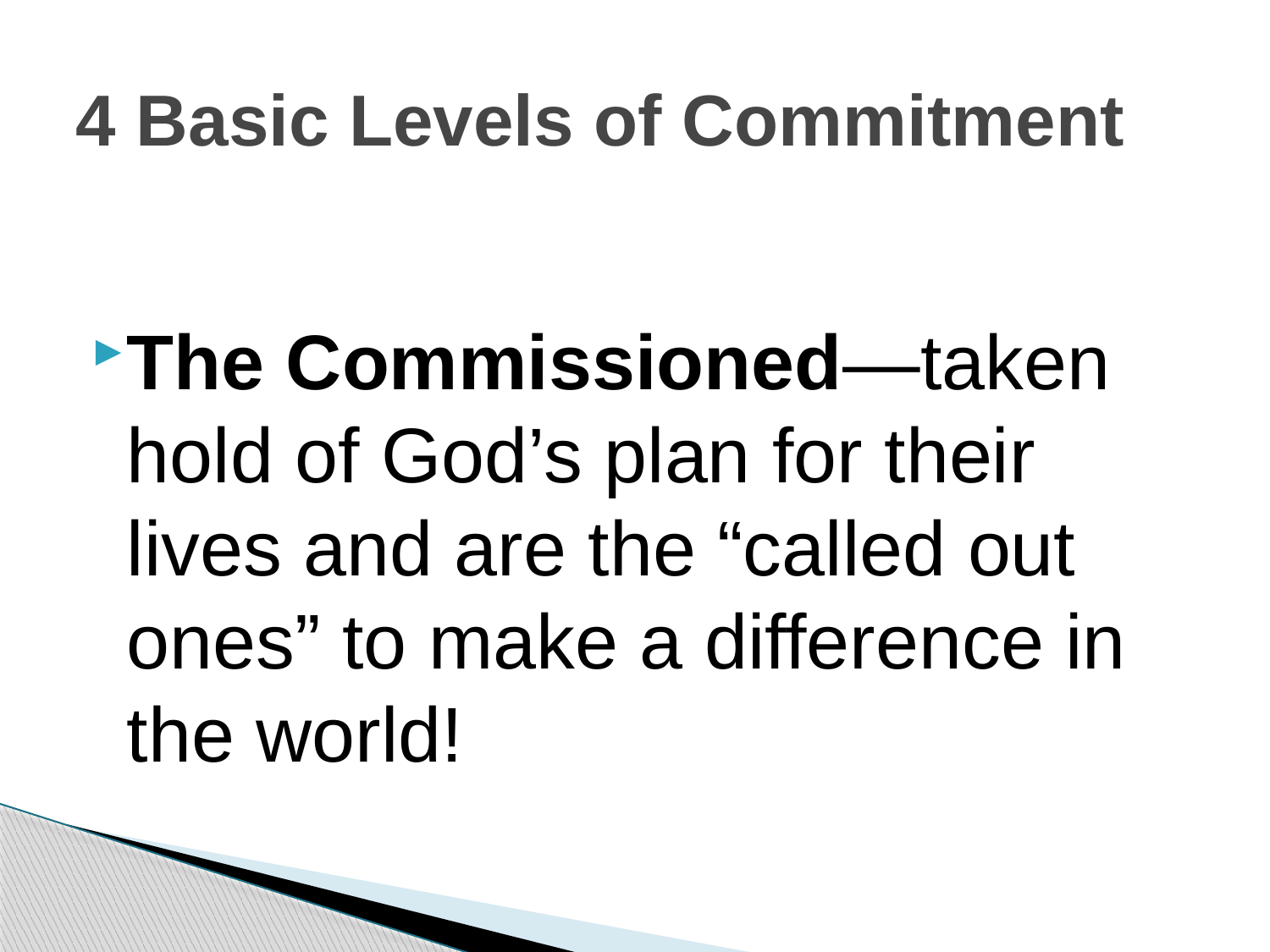

# 4 Basic Levels of Commitment

The Commissioned—taken hold of God’s plan for their lives and are the “called out ones” to make a difference in the world!